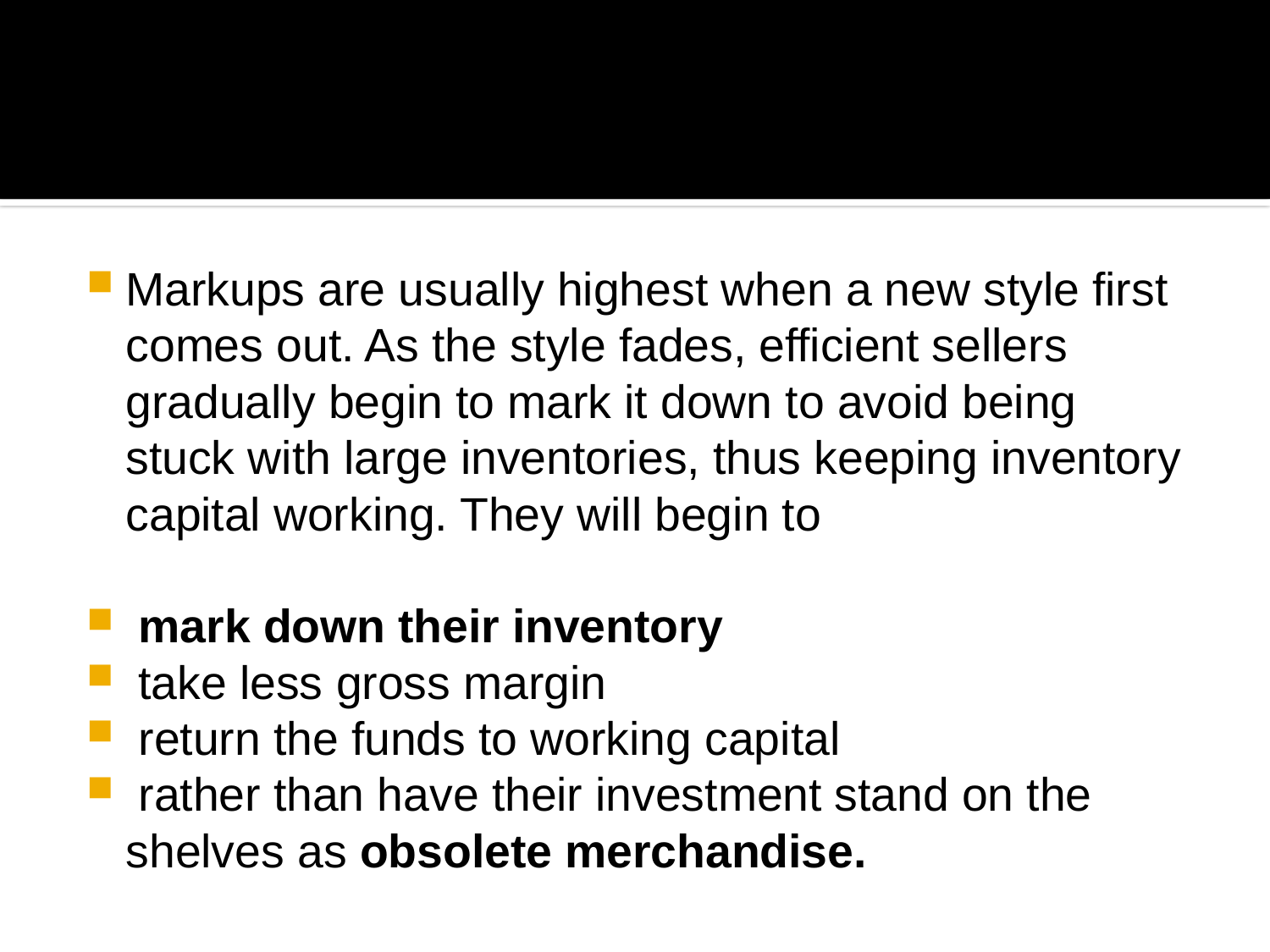

#
Markups are usually highest when a new style first comes out. As the style fades, efficient sellers gradually begin to mark it down to avoid being stuck with large inventories, thus keeping inventory capital working. They will begin to

 mark down their inventory
 take less gross margin
 return the funds to working capital
 rather than have their investment stand on the shelves as obsolete merchandise.